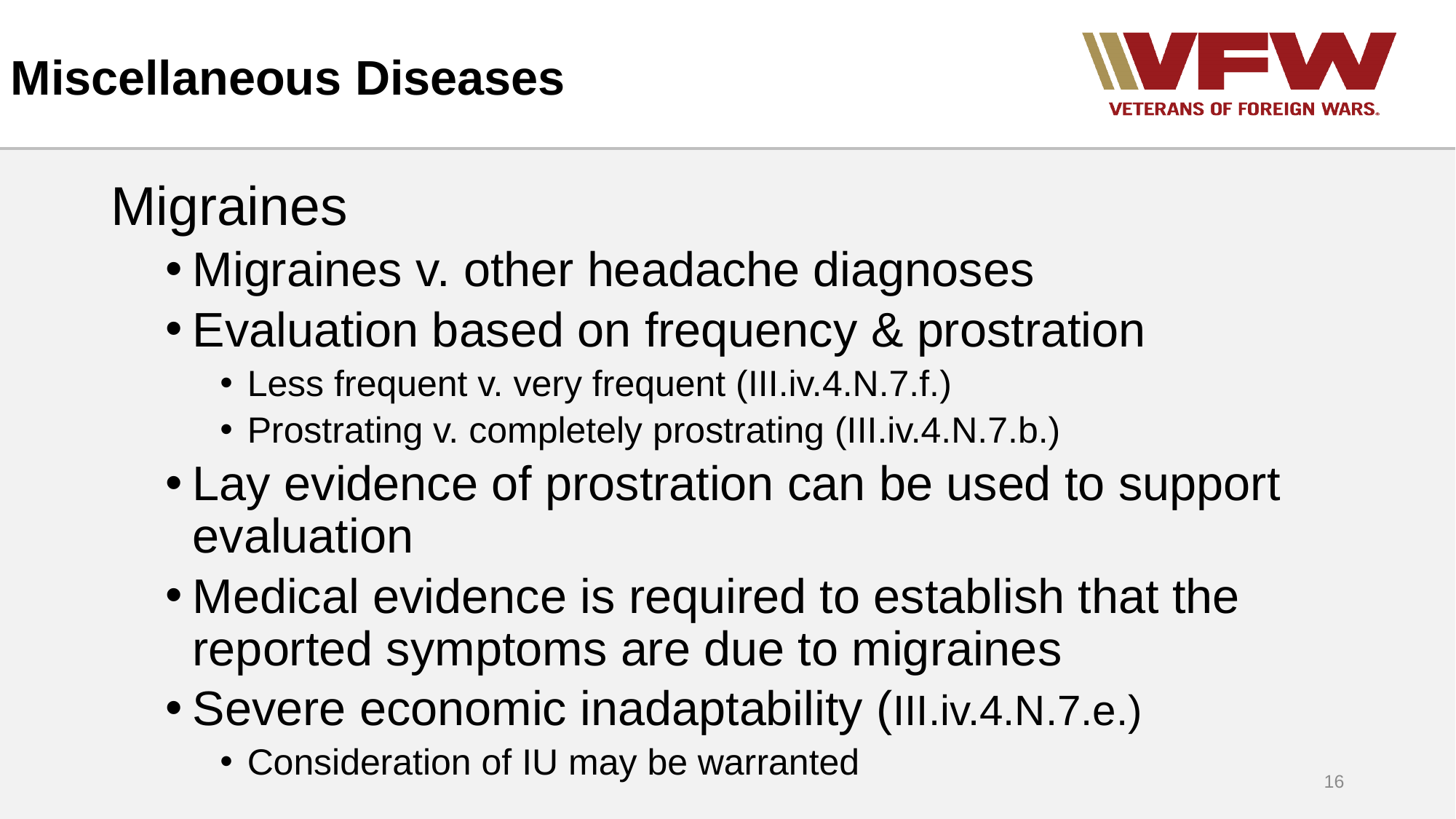

# Miscellaneous Diseases
Migraines
Migraines v. other headache diagnoses
Evaluation based on frequency & prostration
Less frequent v. very frequent (III.iv.4.N.7.f.)
Prostrating v. completely prostrating (III.iv.4.N.7.b.)
Lay evidence of prostration can be used to support evaluation
Medical evidence is required to establish that the reported symptoms are due to migraines
Severe economic inadaptability (III.iv.4.N.7.e.)
Consideration of IU may be warranted
16